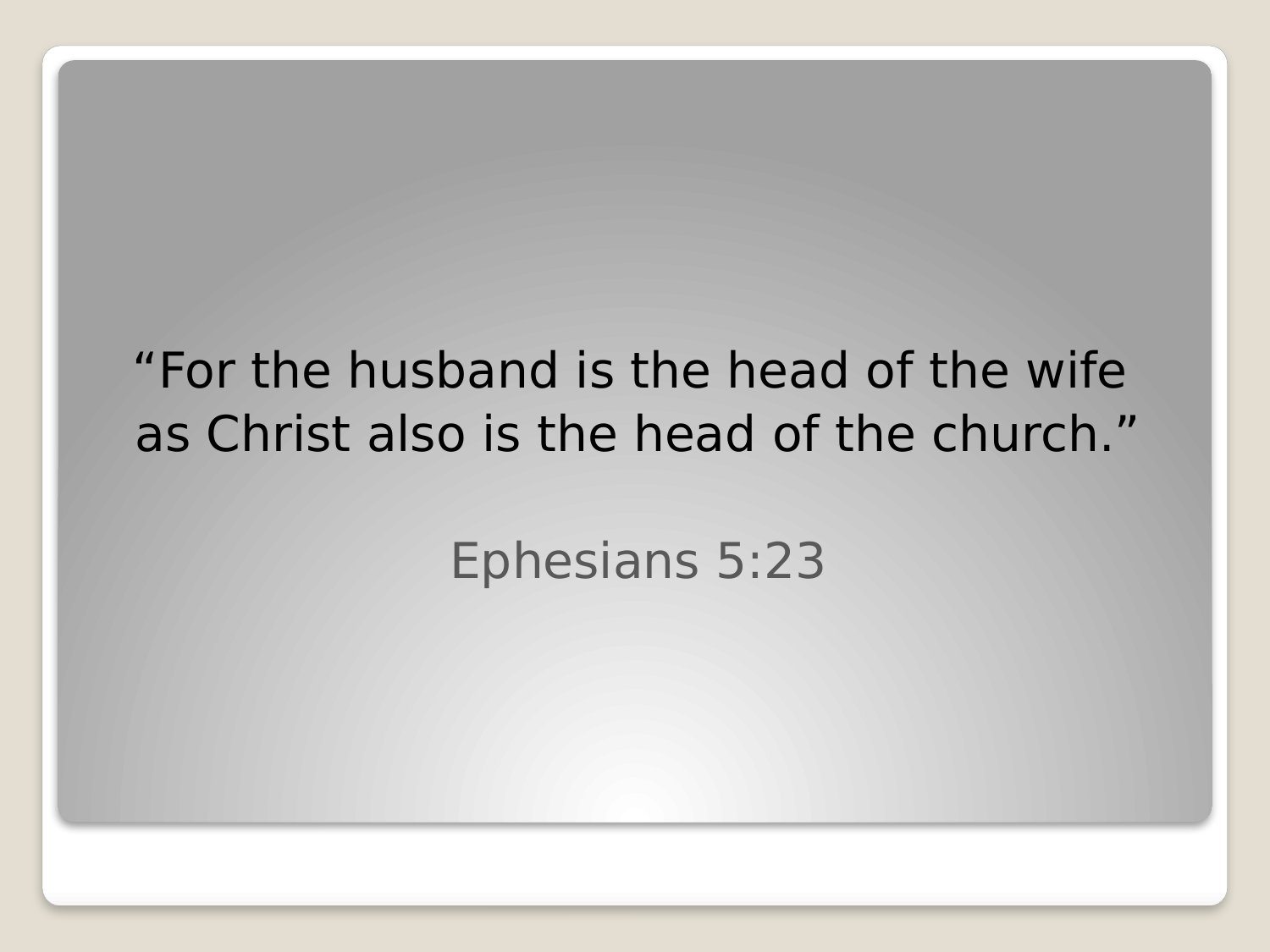

“For the husband is the head of the wife
as Christ also is the head of the church.”

Ephesians 5:23